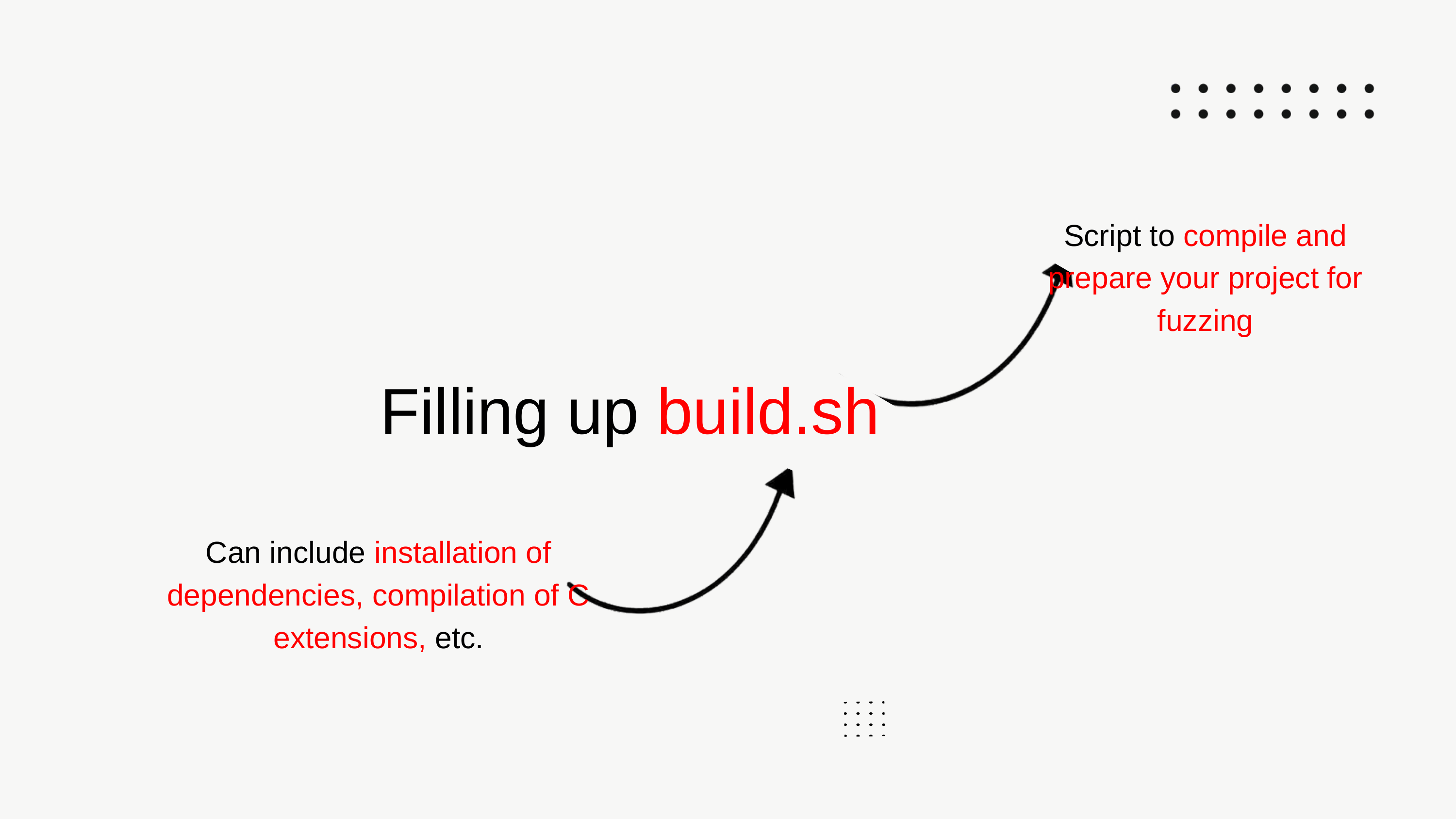

Script to compile and prepare your project for fuzzing

Filling up build.sh

Can include installation of dependencies, compilation of C extensions, etc.